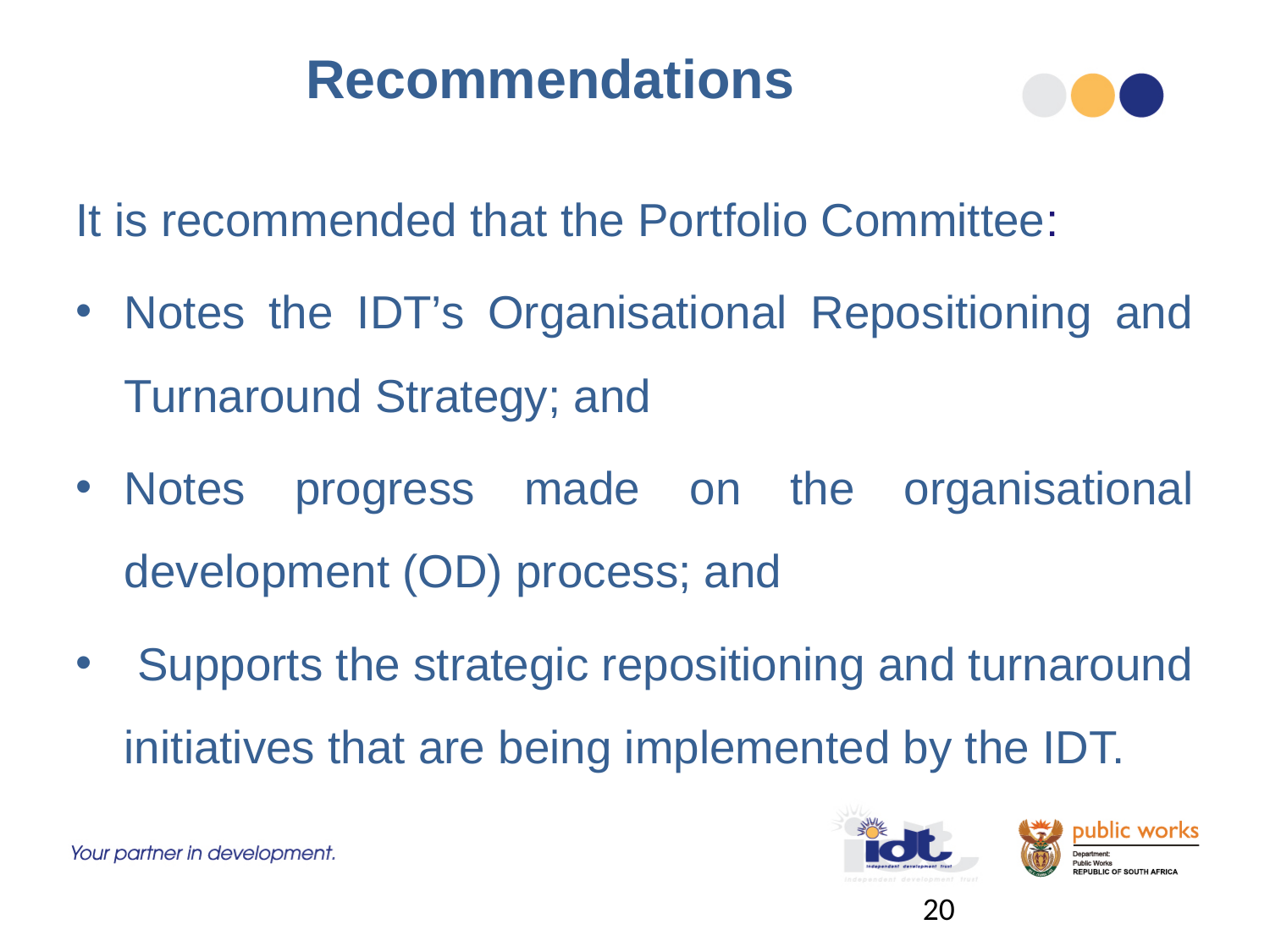

# Recommendations
It is recommended that the Portfolio Committee:
Notes the IDT’s Organisational Repositioning and Turnaround Strategy; and
Notes progress made on the organisational development (OD) process; and
 Supports the strategic repositioning and turnaround initiatives that are being implemented by the IDT.
20